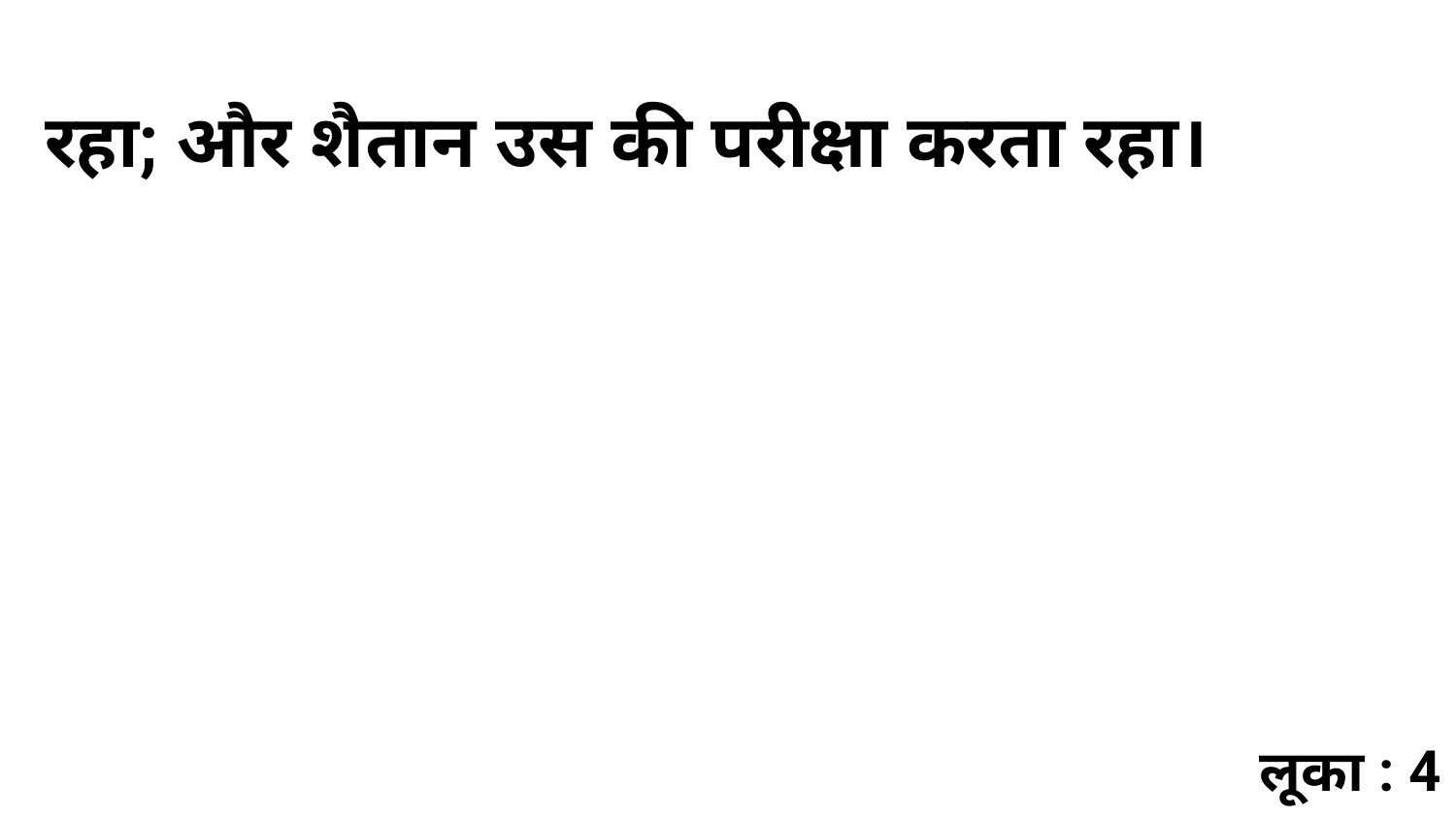

रहा; और शैतान उस की परीक्षा करता रहा।
लूका : 4